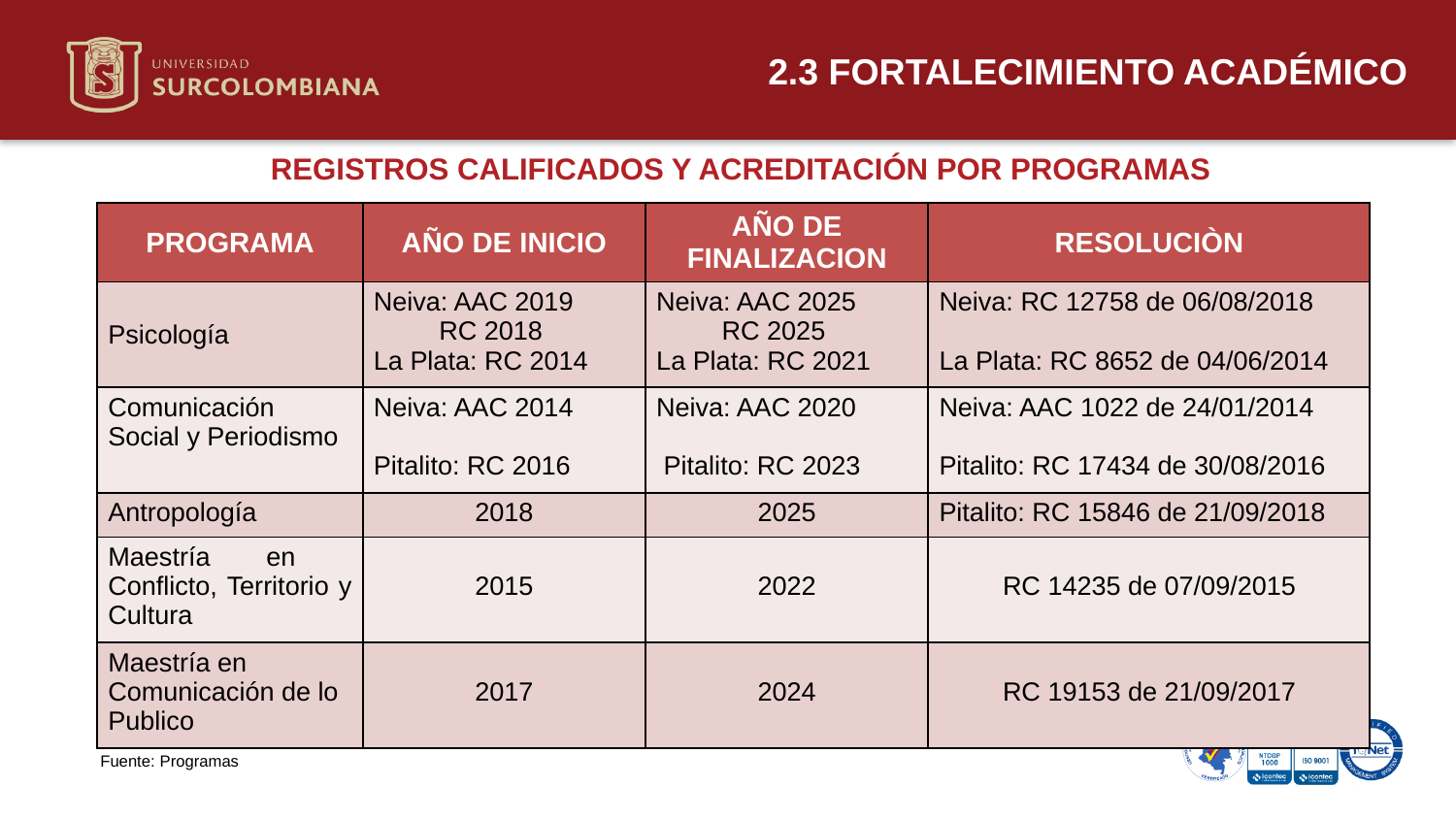

2.3 FORTALECIMIENTO ACADÉMICO
REGISTROS CALIFICADOS Y ACREDITACIÓN POR PROGRAMAS
| PROGRAMA | AÑO DE INICIO | AÑO DE FINALIZACION | RESOLUCIÒN |
| --- | --- | --- | --- |
| Psicología | Neiva: AAC 2019 RC 2018 La Plata: RC 2014 | Neiva: AAC 2025 RC 2025 La Plata: RC 2021 | Neiva: RC 12758 de 06/08/2018 La Plata: RC 8652 de 04/06/2014 |
| Comunicación Social y Periodismo | Neiva: AAC 2014 Pitalito: RC 2016 | Neiva: AAC 2020 Pitalito: RC 2023 | Neiva: AAC 1022 de 24/01/2014 Pitalito: RC 17434 de 30/08/2016 |
| Antropología | 2018 | 2025 | Pitalito: RC 15846 de 21/09/2018 |
| Maestría en Conflicto, Territorio y Cultura | 2015 | 2022 | RC 14235 de 07/09/2015 |
| Maestría en Comunicación de lo Publico | 2017 | 2024 | RC 19153 de 21/09/2017 |
Fuente: Programas
Neiva  19 de marzo de 2020